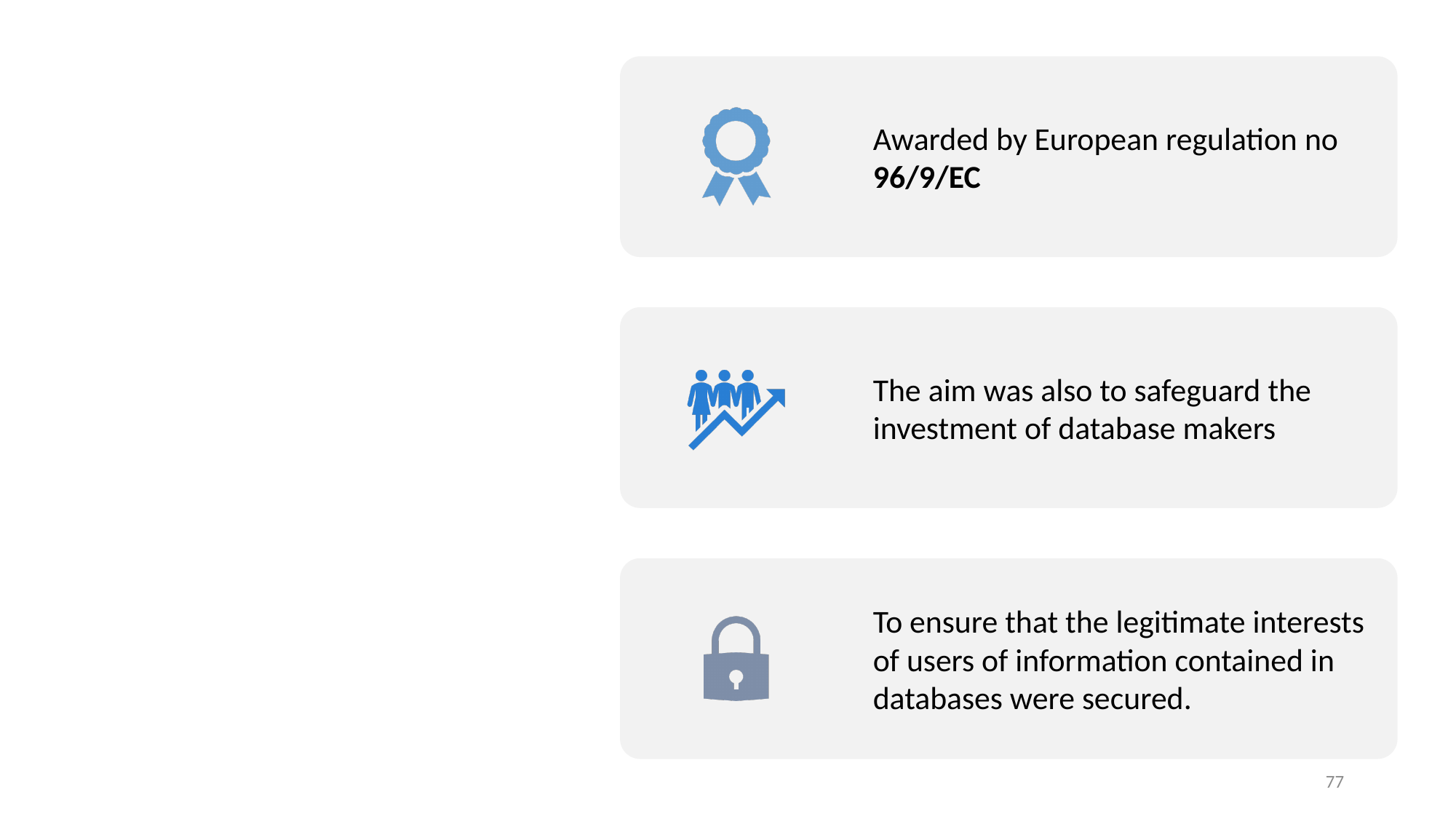

Awarded by European regulation no 96/9/EC
The aim was also to safeguard the investment of database makers
To ensure that the legitimate interests of users of information contained in databases were secured.
# Sui generis protection
77